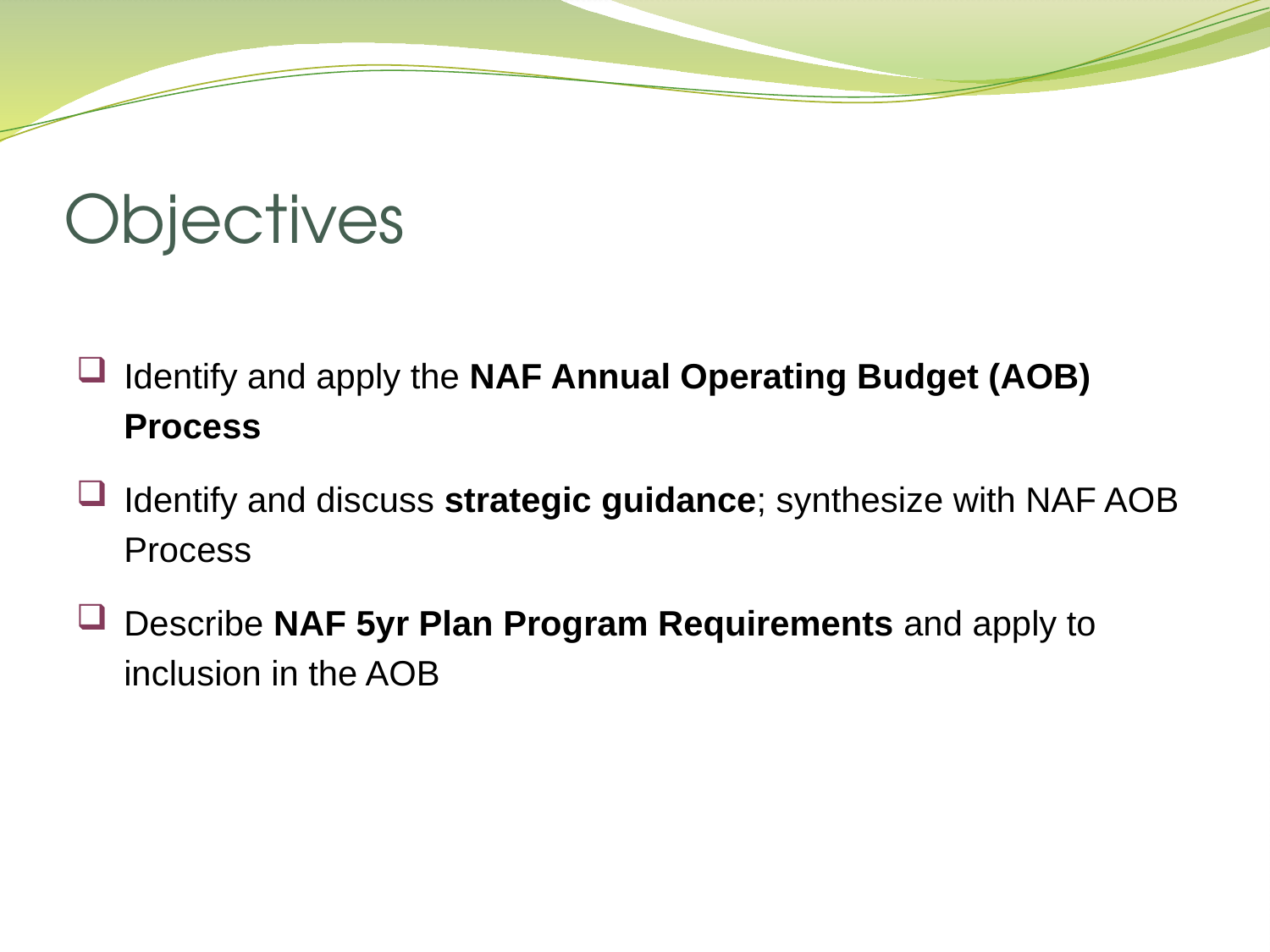

# Objectives
Identify and apply the NAF Annual Operating Budget (AOB) Process
Identify and discuss strategic guidance; synthesize with NAF AOB Process
Describe NAF 5yr Plan Program Requirements and apply to inclusion in the AOB